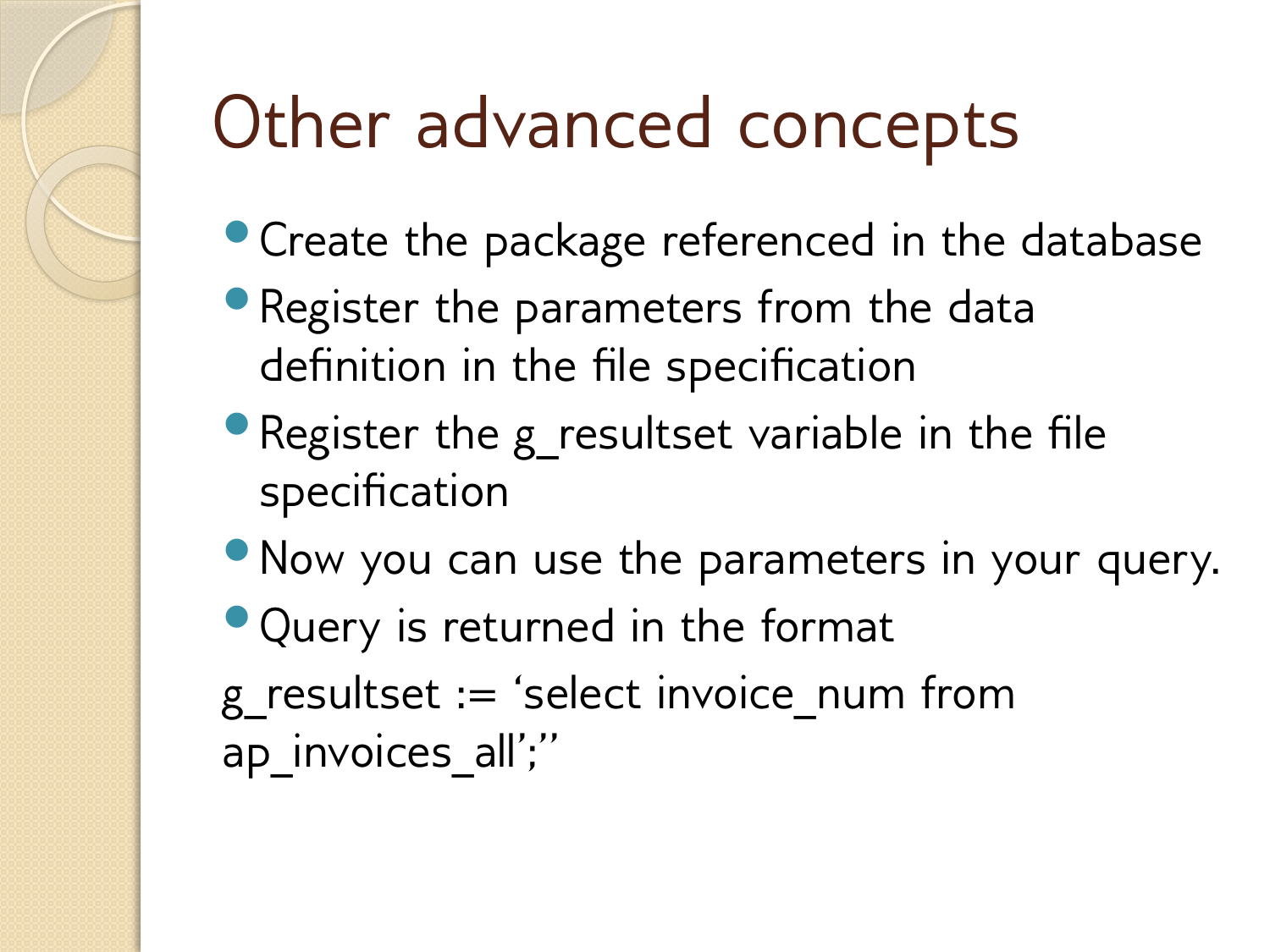

# Other advanced concepts
Create the package referenced in the database
Register the parameters from the data definition in the file specification
Register the g_resultset variable in the file specification
Now you can use the parameters in your query.
Query is returned in the format
g_resultset := ‘select invoice_num from ap_invoices_all’;’’